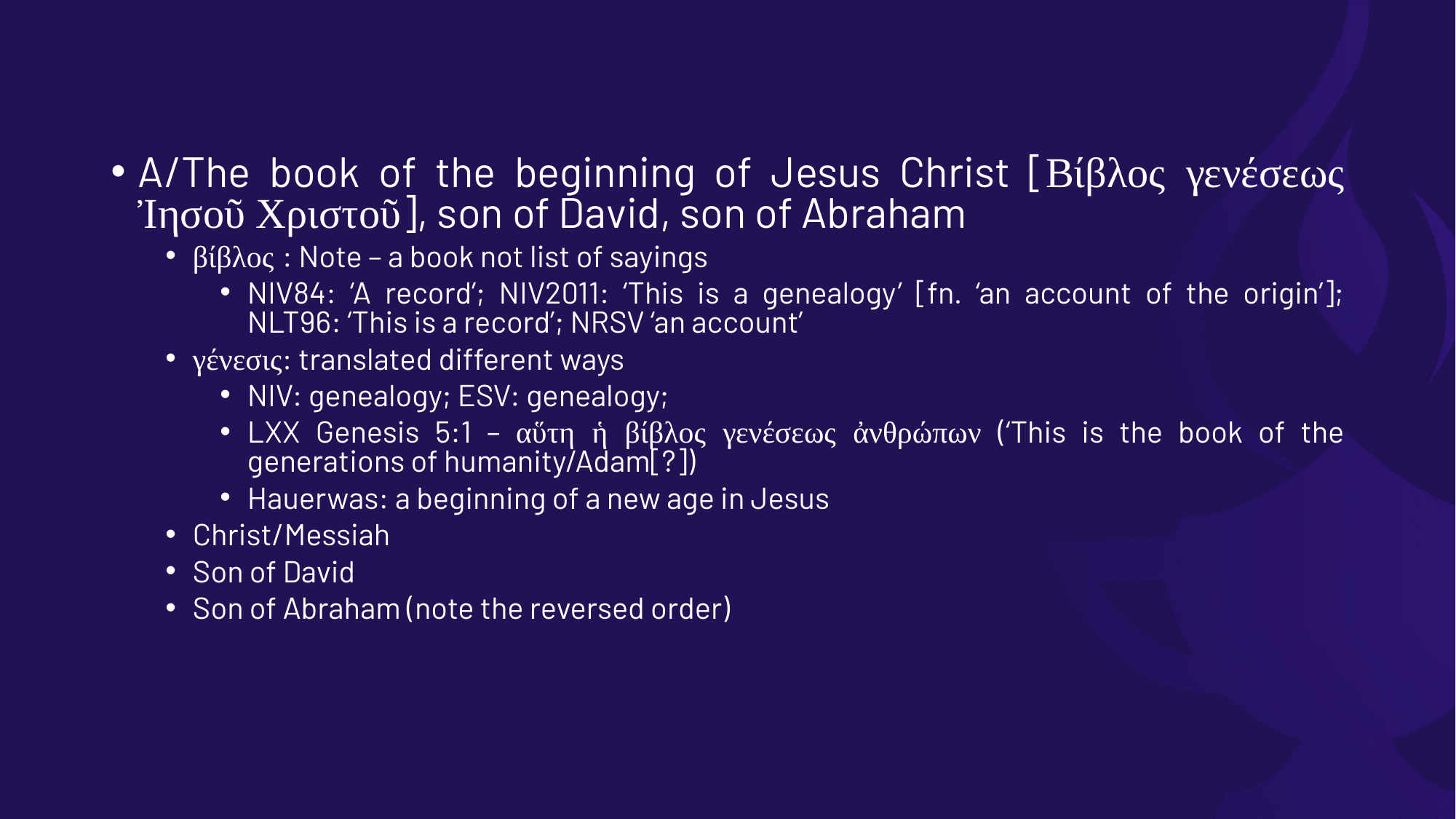

A/The book of the beginning of Jesus Christ [Βίβλος γενέσεως Ἰησοῦ Χριστοῦ], son of David, son of Abraham
βίβλος : Note – a book not list of sayings
NIV84: ‘A record’; NIV2011: ‘This is a genealogy’ [fn. ‘an account of the origin’]; NLT96: ‘This is a record’; NRSV ‘an account’
γένεσις: translated different ways
NIV: genealogy; ESV: genealogy;
LXX Genesis 5:1 – αὕτη ἡ βίβλος γενέσεως ἀνθρώπων (‘This is the book of the generations of humanity/Adam[?])
Hauerwas: a beginning of a new age in Jesus
Christ/Messiah
Son of David
Son of Abraham (note the reversed order)